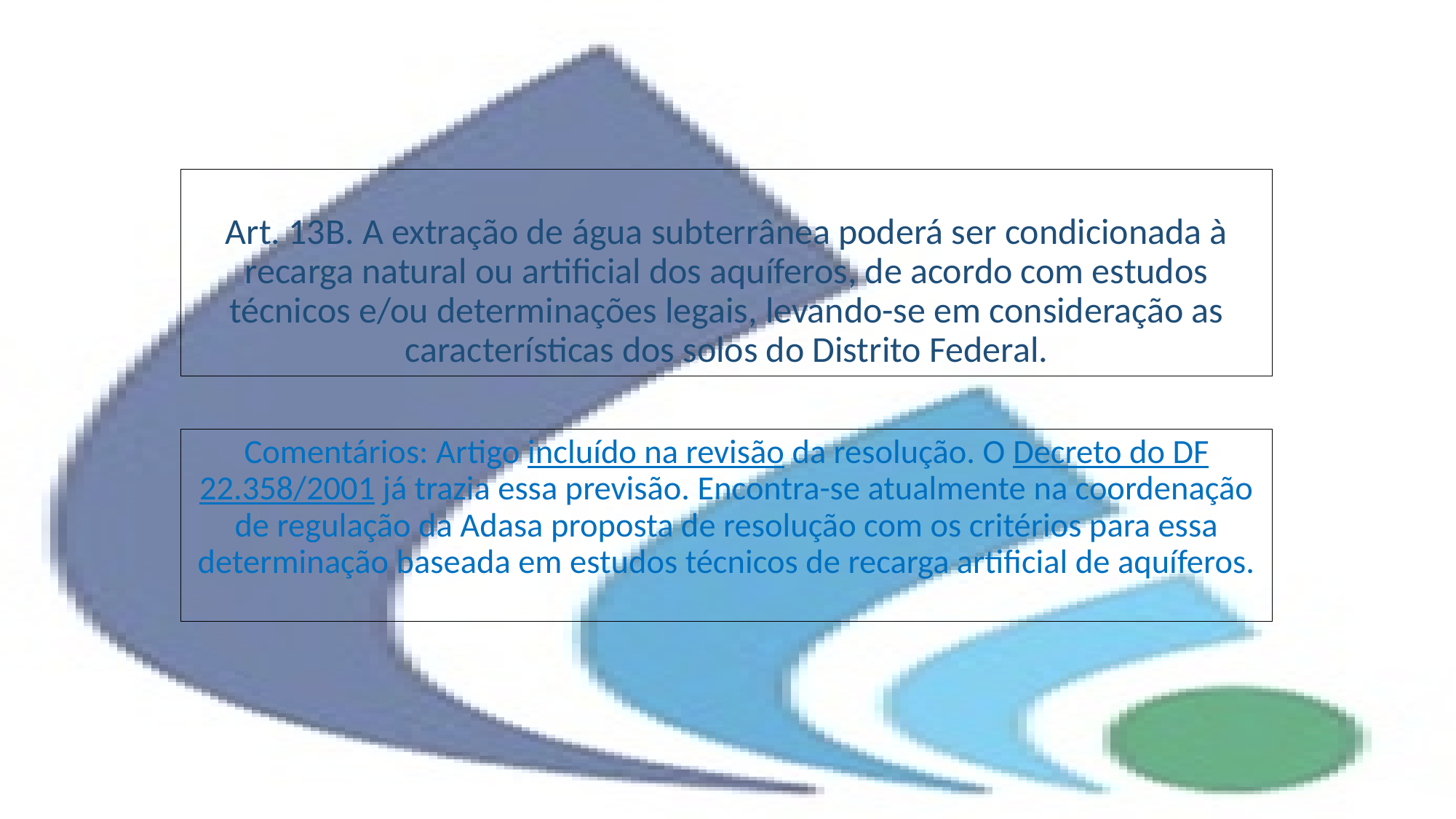

# Art. 13B. A extração de água subterrânea poderá ser condicionada à recarga natural ou artificial dos aquíferos, de acordo com estudos técnicos e/ou determinações legais, levando-se em consideração as características dos solos do Distrito Federal.
Comentários: Artigo incluído na revisão da resolução. O Decreto do DF 22.358/2001 já trazia essa previsão. Encontra-se atualmente na coordenação de regulação da Adasa proposta de resolução com os critérios para essa determinação baseada em estudos técnicos de recarga artificial de aquíferos.